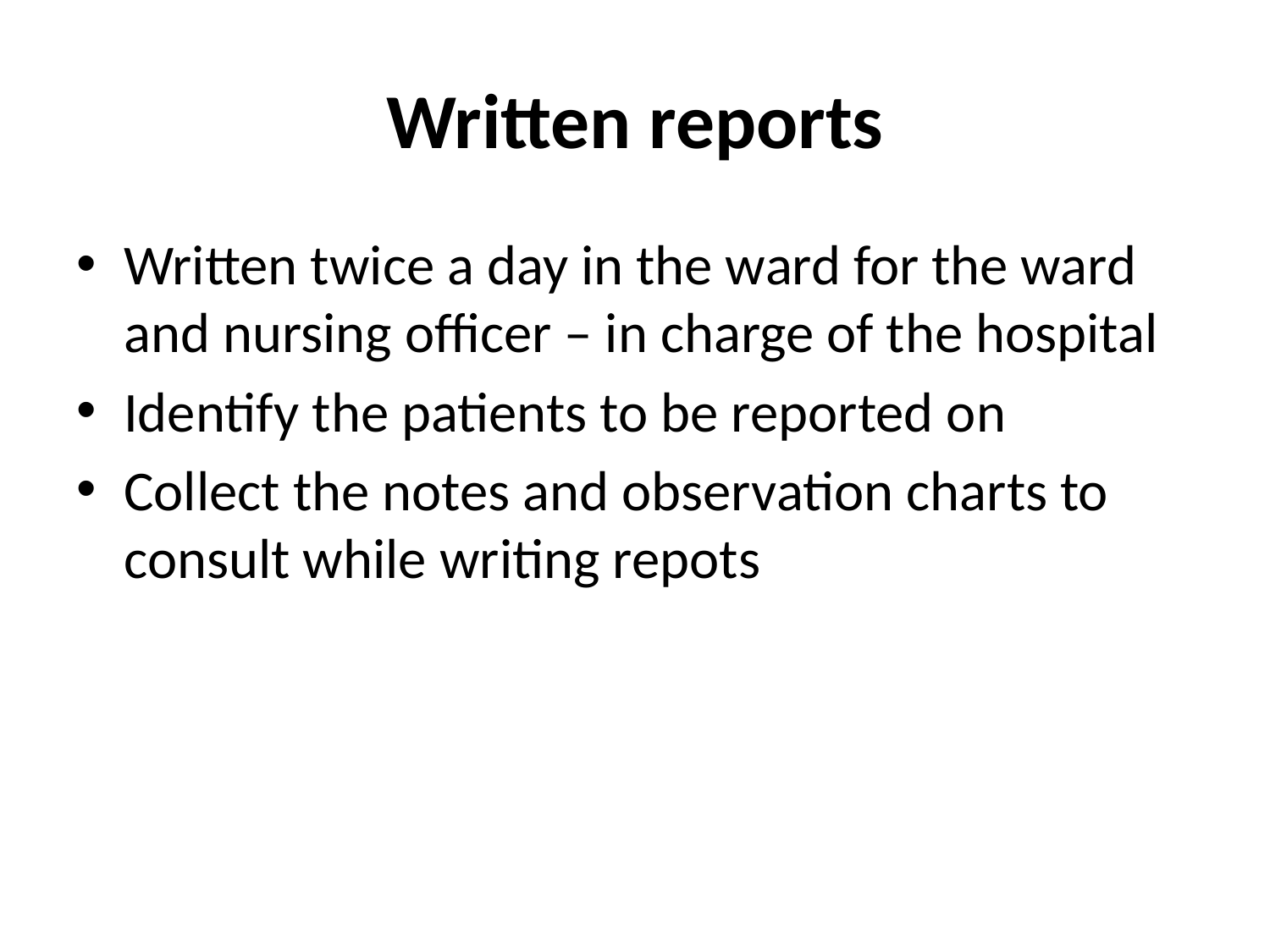

# Written reports
Written twice a day in the ward for the ward and nursing officer – in charge of the hospital
Identify the patients to be reported on
Collect the notes and observation charts to consult while writing repots